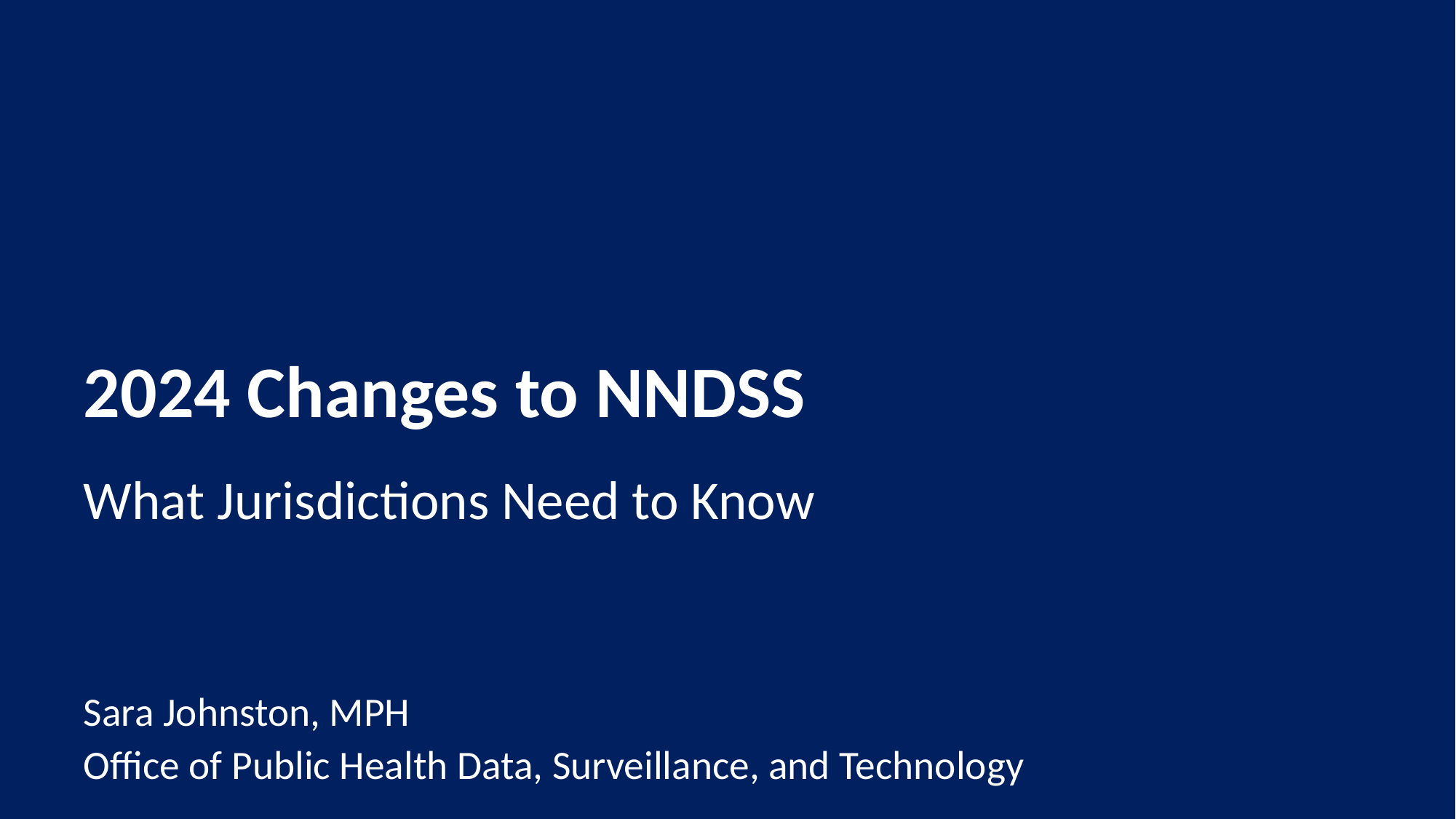

# 2024 Changes to NNDSS What Jurisdictions Need to Know
Sara Johnston, MPH
Office of Public Health Data, Surveillance, and Technology